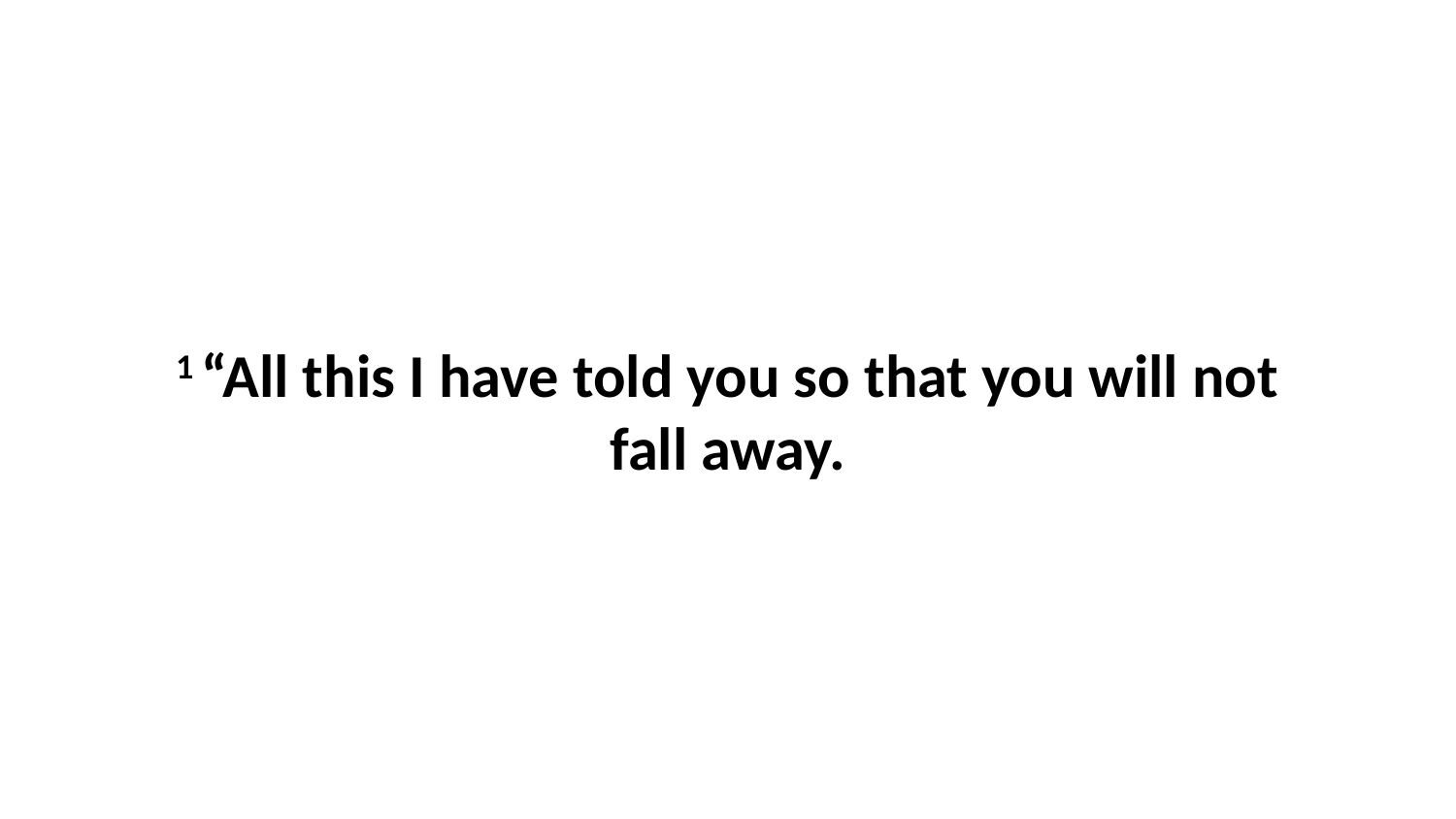

1 “All this I have told you so that you will not fall away.